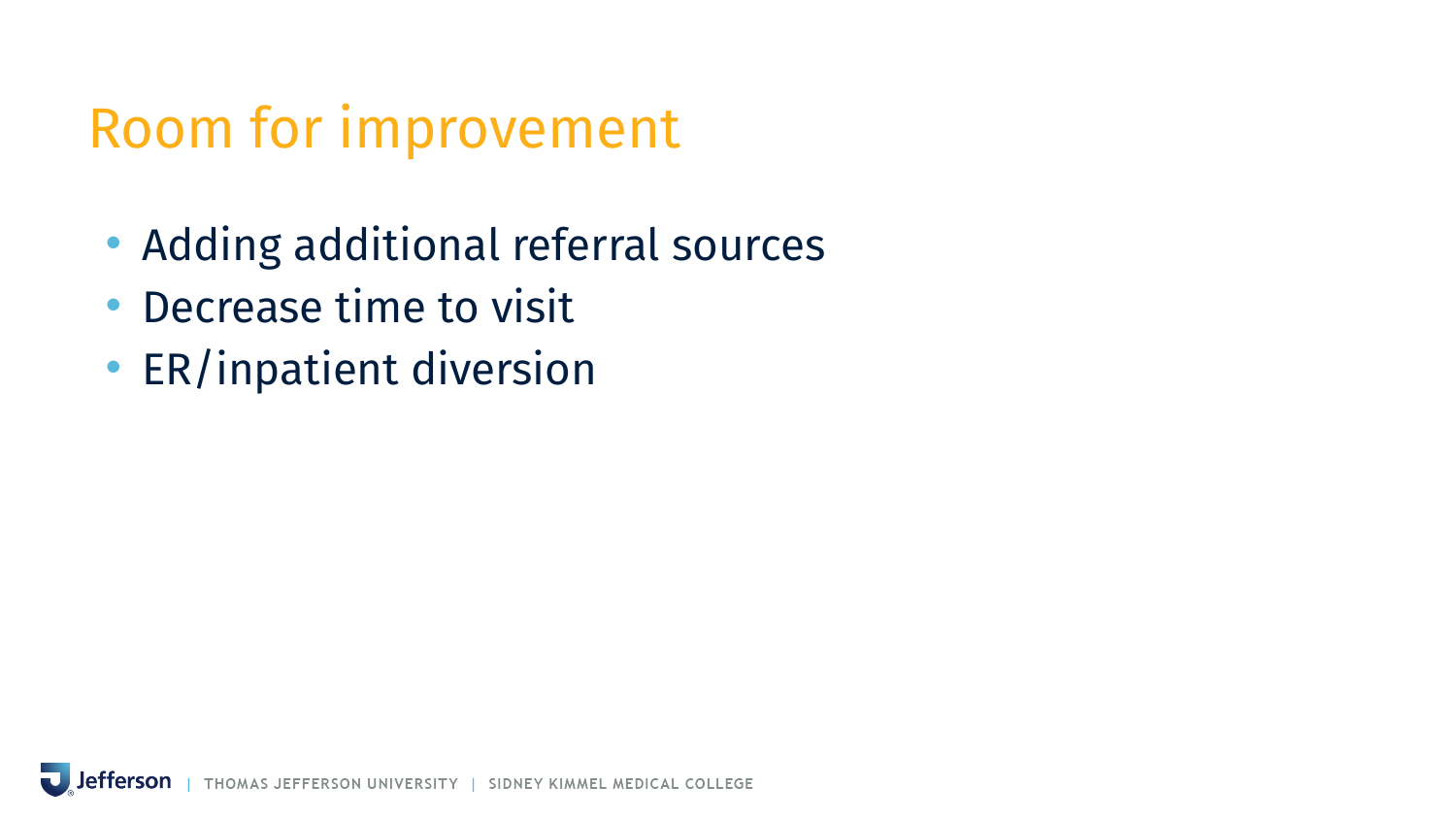

# Room for improvement
Adding additional referral sources
Decrease time to visit
ER/inpatient diversion